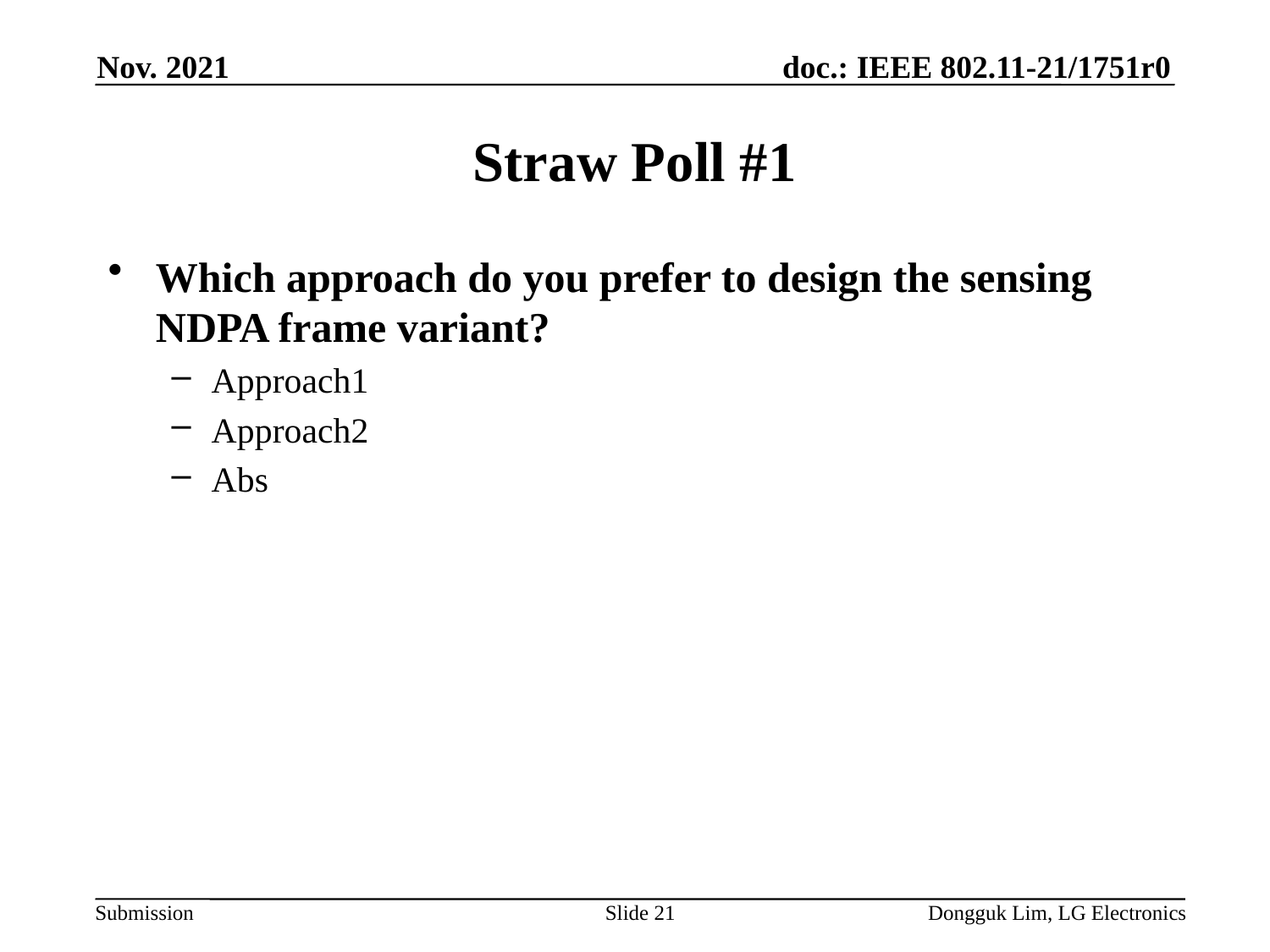

Nov. 2021
# Straw Poll #1
Which approach do you prefer to design the sensing NDPA frame variant?
Approach1
Approach2
Abs
Slide 21
Dongguk Lim, LG Electronics